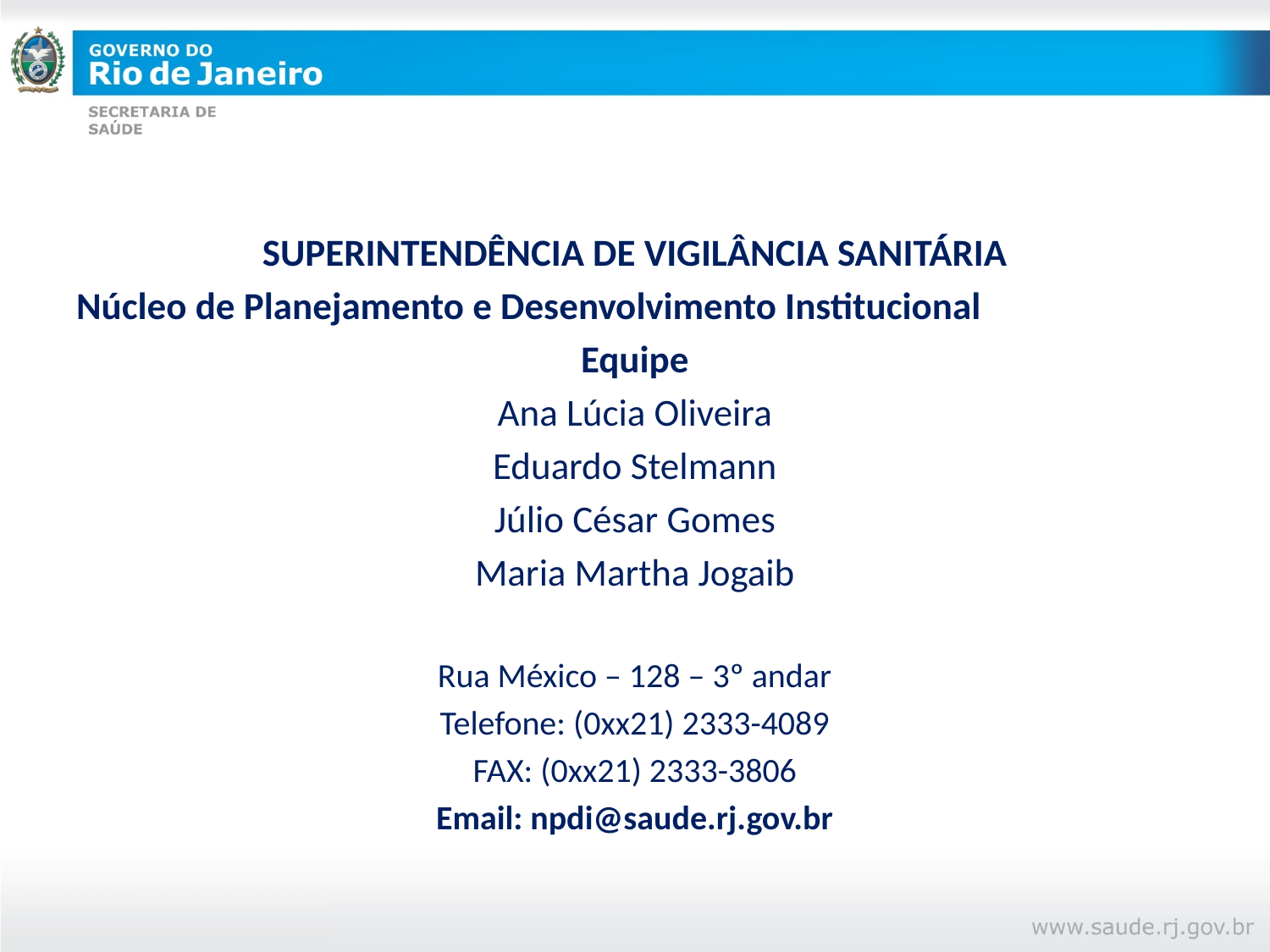

SUPERINTENDÊNCIA DE VIGILÂNCIA SANITÁRIA
Núcleo de Planejamento e Desenvolvimento Institucional
Equipe
Ana Lúcia Oliveira
Eduardo Stelmann
Júlio César Gomes
Maria Martha Jogaib

Rua México – 128 – 3º andar
Telefone: (0xx21) 2333-4089
FAX: (0xx21) 2333-3806
Email: npdi@saude.rj.gov.br